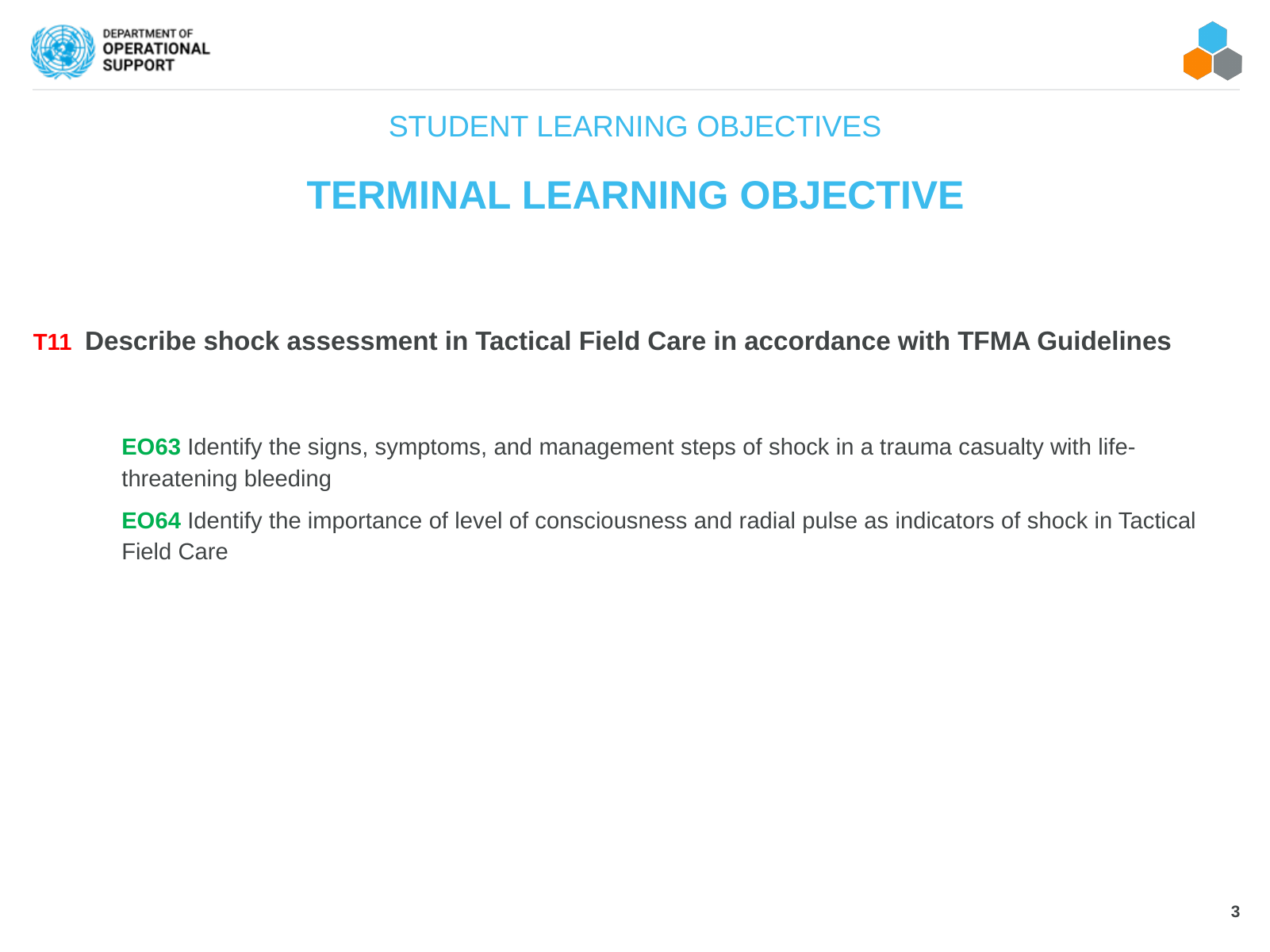

STUDENT LEARNING OBJECTIVES
#
TERMINAL LEARNING OBJECTIVE

T11  Describe shock assessment in Tactical Field Care in accordance with TFMA Guidelines

EO63 Identify the signs, symptoms, and management steps of shock in a trauma casualty with life-threatening bleeding
EO64 Identify the importance of level of consciousness and radial pulse as indicators of shock in Tactical Field Care